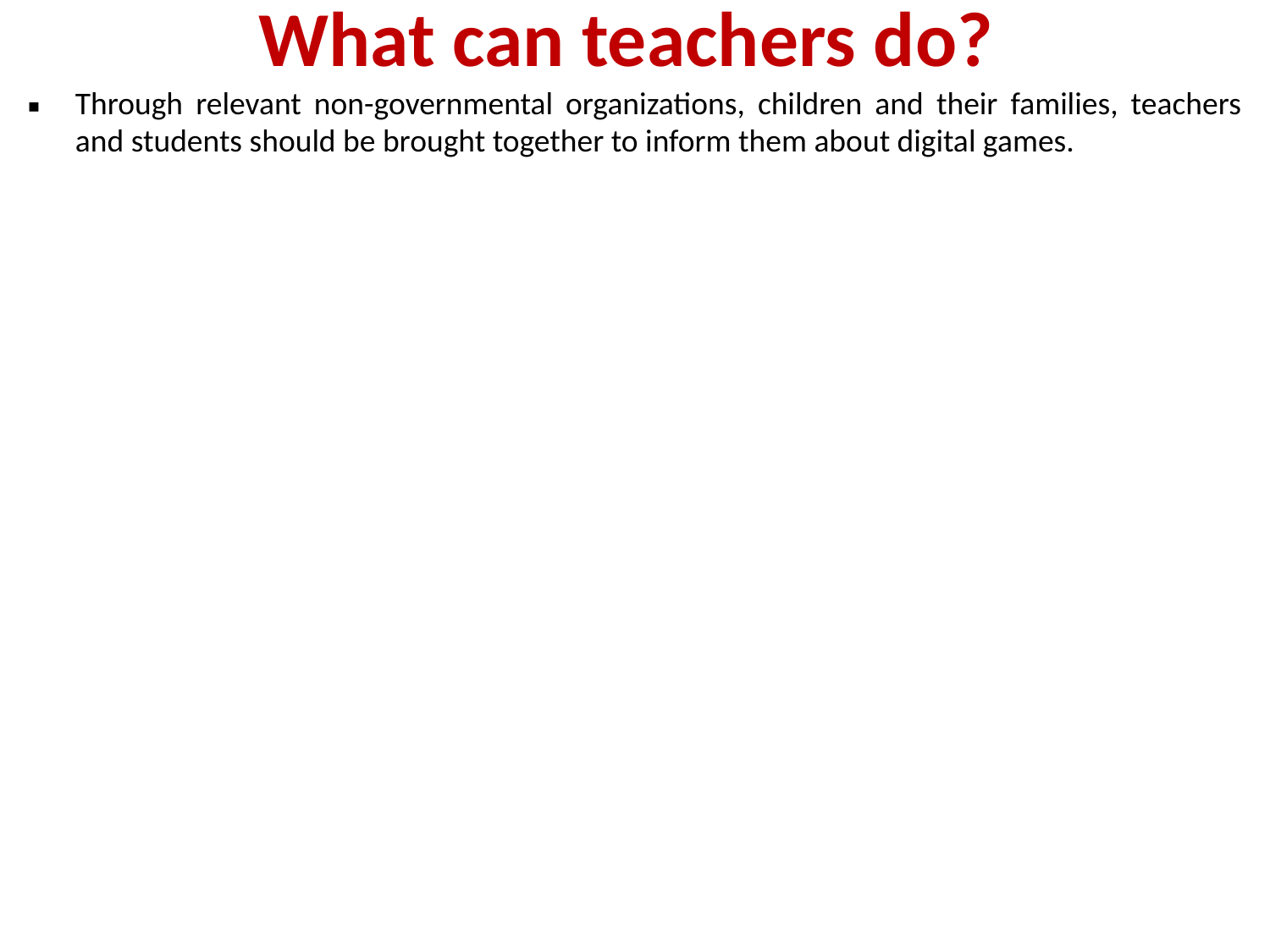

# What can teachers do?
Through relevant non-governmental organizations, children and their families, teachers and students should be brought together to inform them about digital games.